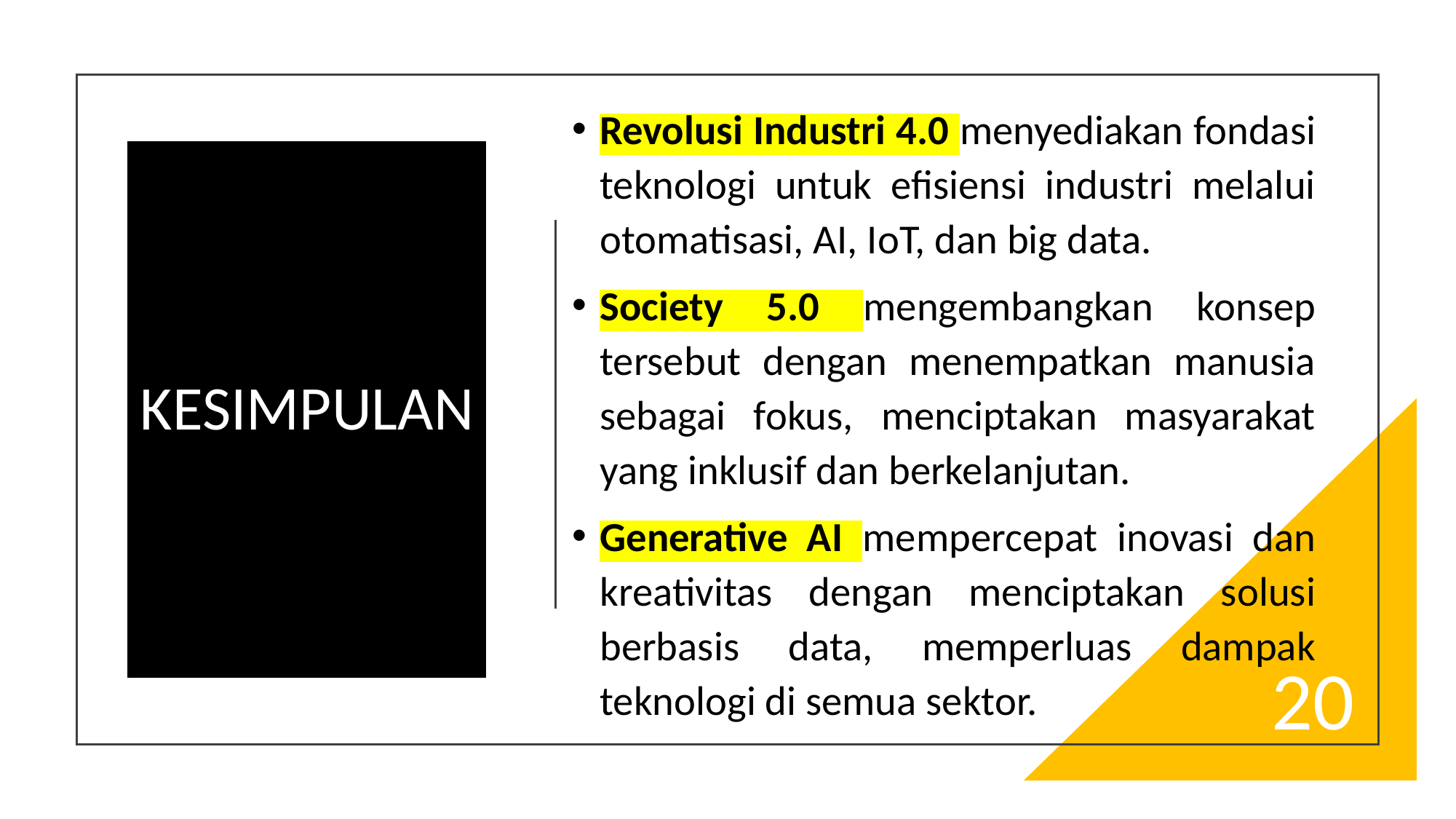

Revolusi Industri 4.0 menyediakan fondasi teknologi untuk efisiensi industri melalui otomatisasi, AI, IoT, dan big data.
Society 5.0 mengembangkan konsep tersebut dengan menempatkan manusia sebagai fokus, menciptakan masyarakat yang inklusif dan berkelanjutan.
Generative AI mempercepat inovasi dan kreativitas dengan menciptakan solusi berbasis data, memperluas dampak teknologi di semua sektor.
# KESIMPULAN

20